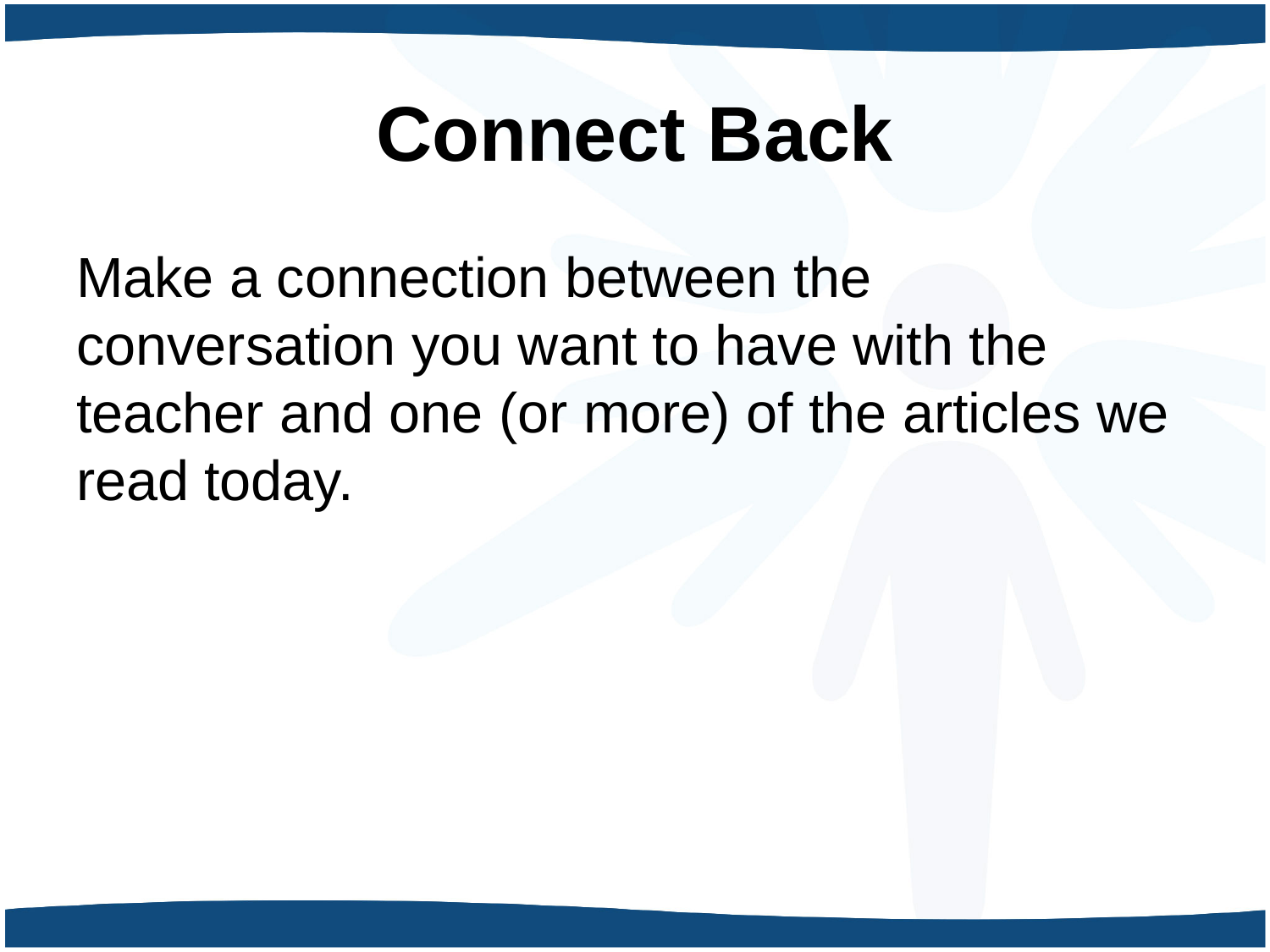

# Connect Back
Make a connection between the conversation you want to have with the teacher and one (or more) of the articles we read today.